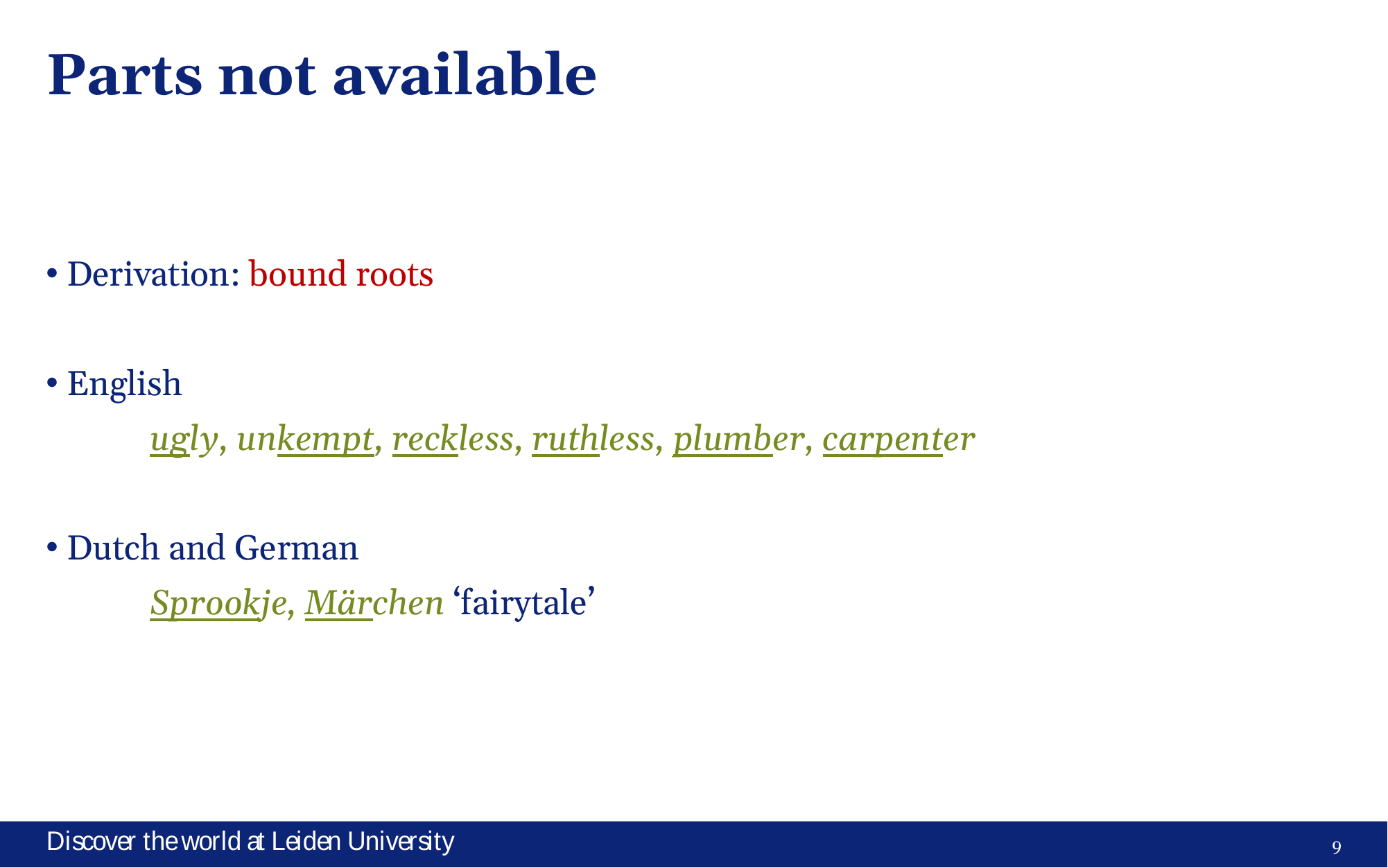

# Parts not available

Derivation: bound roots

English
	ugly, unkempt, reckless, ruthless, plumber, carpenter

Dutch and German
	Sprookje, Märchen ‘fairytale’

9